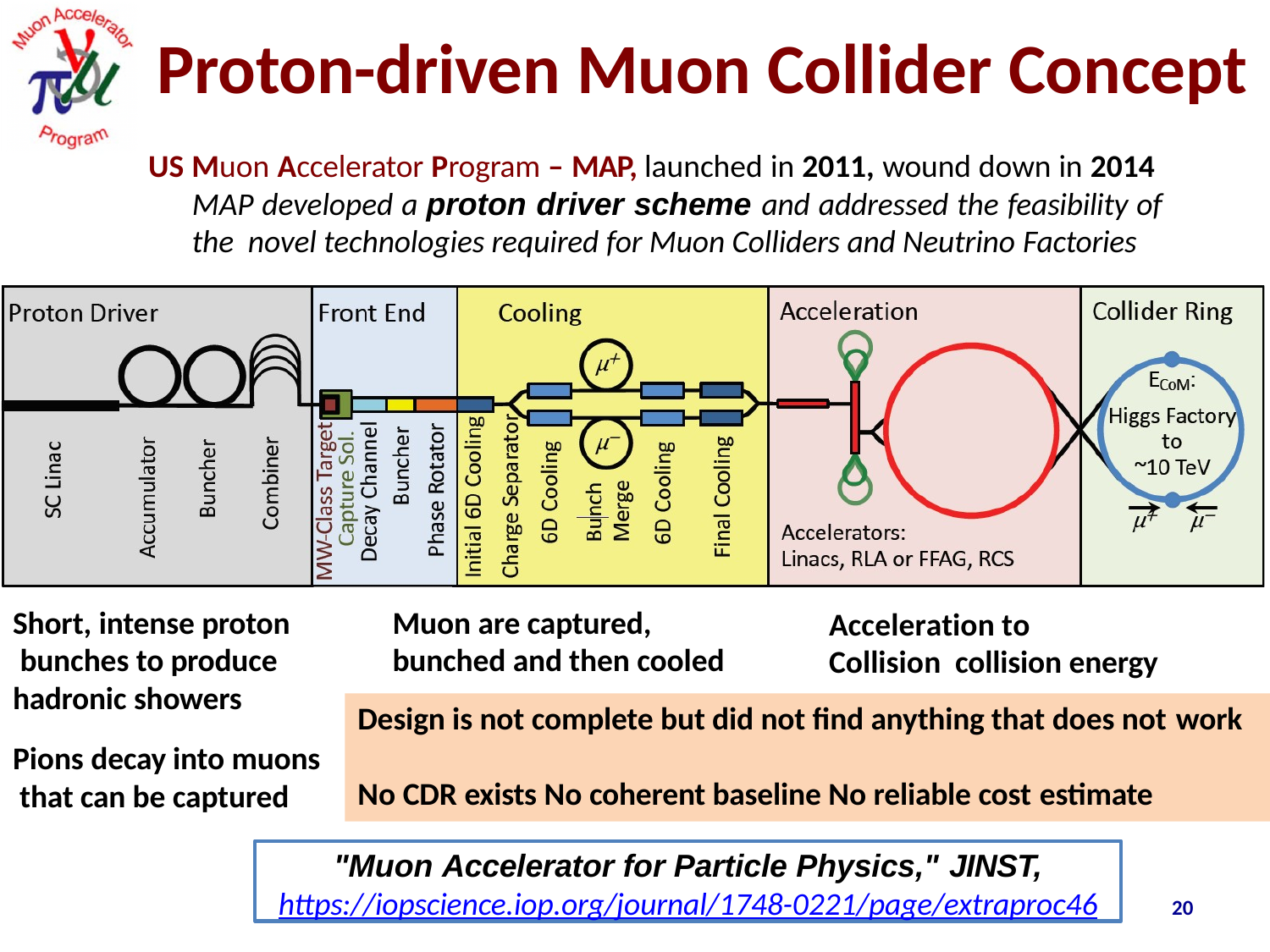

# Proton-driven Muon Collider Concept
US Muon Accelerator Program – MAP, launched in 2011, wound down in 2014  MAP developed a proton driver scheme and addressed the feasibility of the  novel technologies required for Muon Colliders and Neutrino Factories

Muon are captured,  bunched and then cooled
Acceleration to	Collision  collision energy
Short, intense proton  bunches to produce  hadronic showers
Pions decay into muons  that can be captured

Design is not complete but did not find anything that does not work
No CDR exists No coherent baseline No reliable cost estimate
"Muon Accelerator for Particle Physics," JINST,
https://iopscience.iop.org/journal/1748-0221/page/extraproc46
20